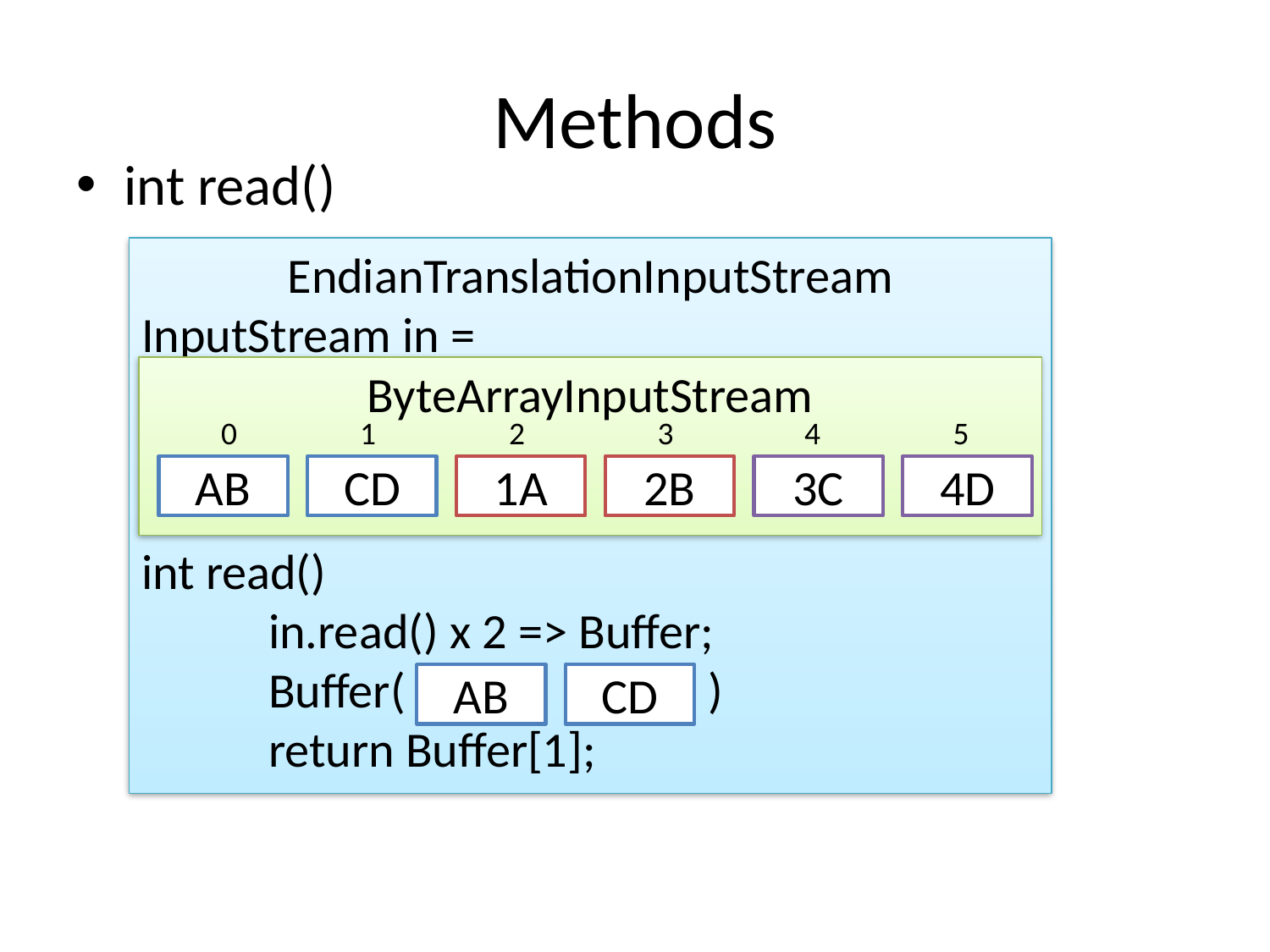

# Methods
int read()

EndianTranslationInputStream
InputStream in =

int read()
	in.read() x 2 => Buffer;
	Buffer(                           )
	return Buffer[1];
ByteArrayInputStream
0
1
2
3
4
5
AB
CD
1A
2B
3C
4D
AB
CD